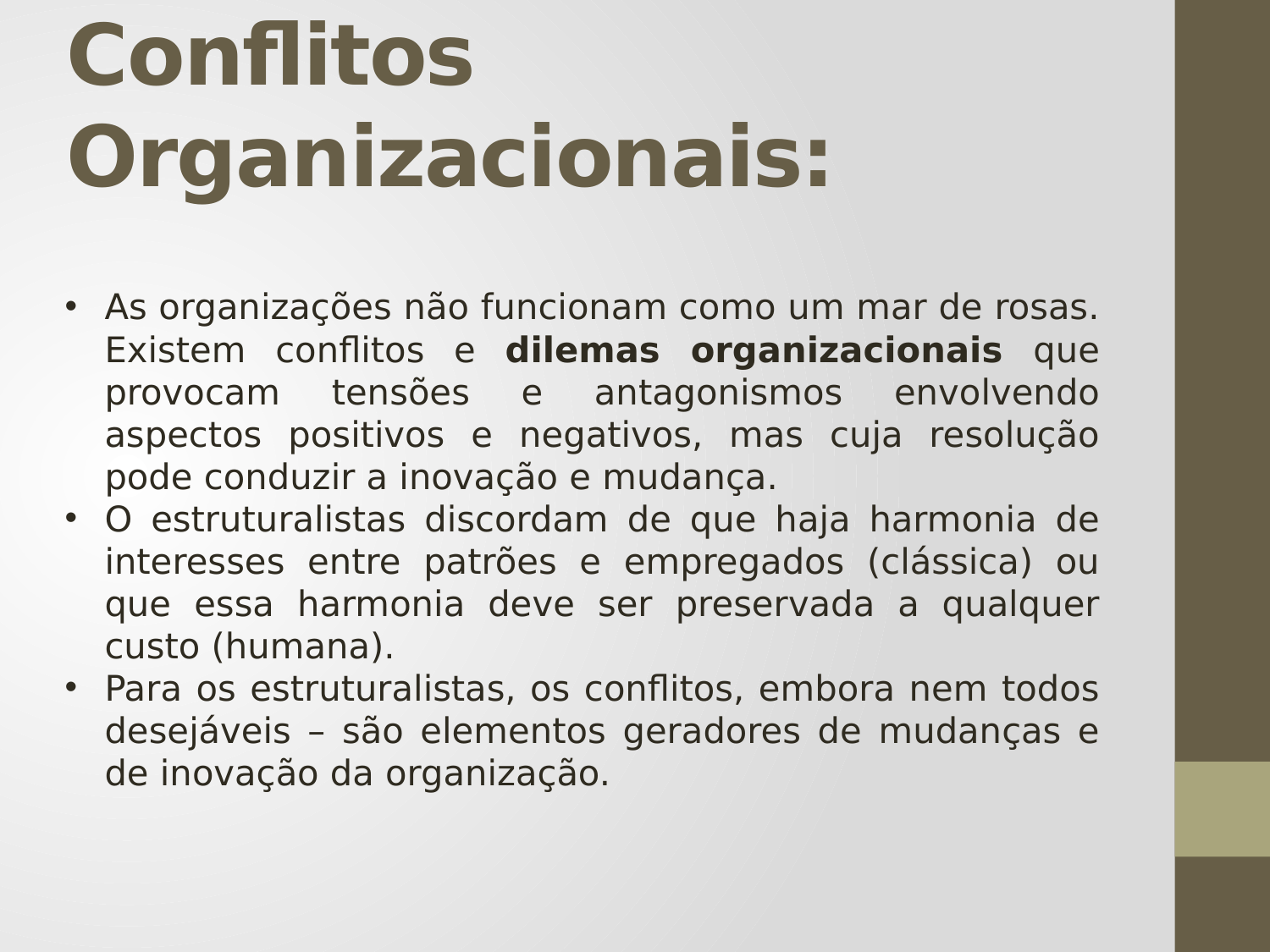

# Conflitos Organizacionais:

As organizações não funcionam como um mar de rosas. Existem conflitos e dilemas organizacionais que provocam tensões e antagonismos envolvendo aspectos positivos e negativos, mas cuja resolução pode conduzir a inovação e mudança.
O estruturalistas discordam de que haja harmonia de interesses entre patrões e empregados (clássica) ou que essa harmonia deve ser preservada a qualquer custo (humana).
Para os estruturalistas, os conflitos, embora nem todos desejáveis – são elementos geradores de mudanças e de inovação da organização.